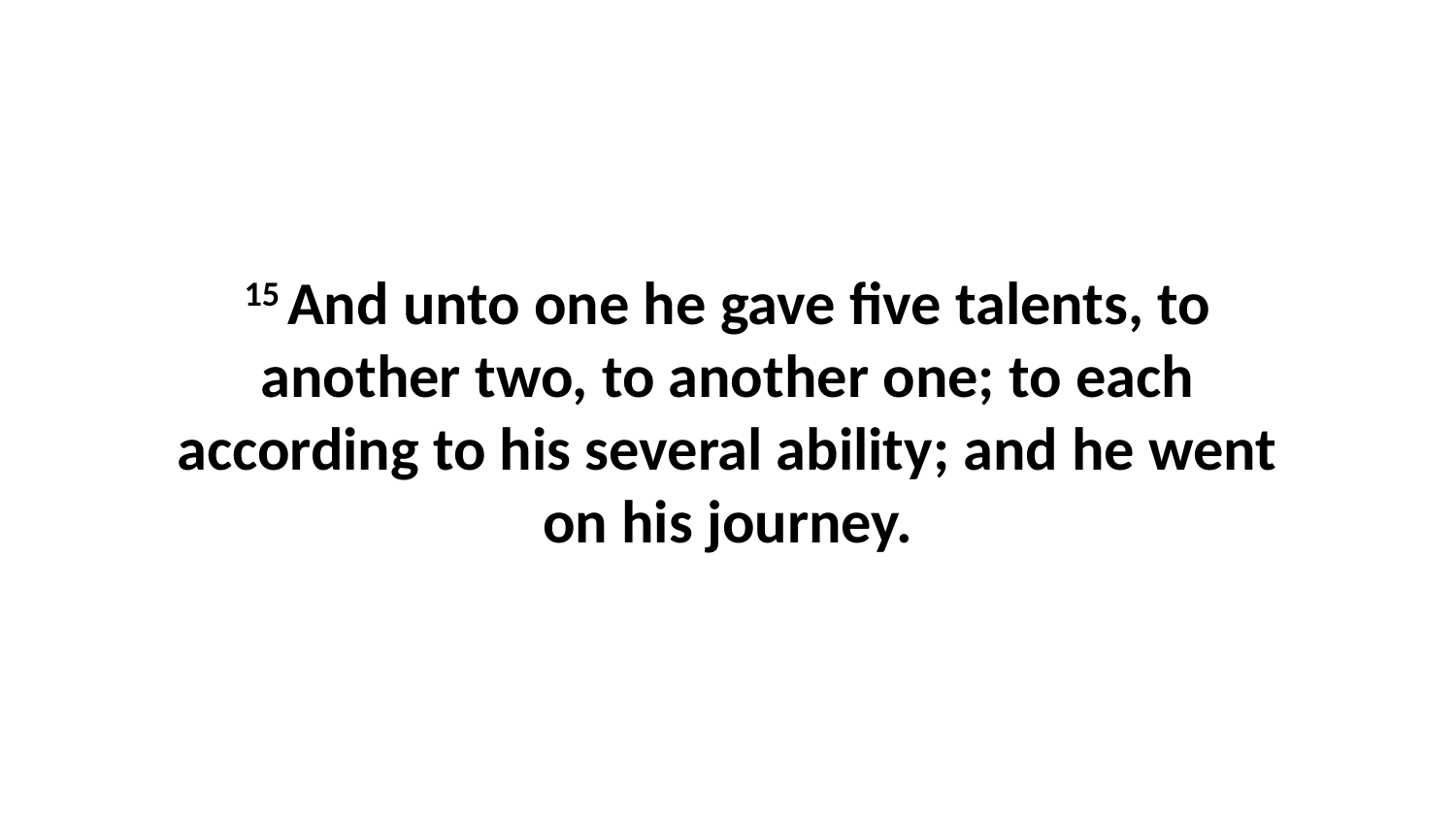

15 And unto one he gave five talents, to another two, to another one; to each according to his several ability; and he went on his journey.